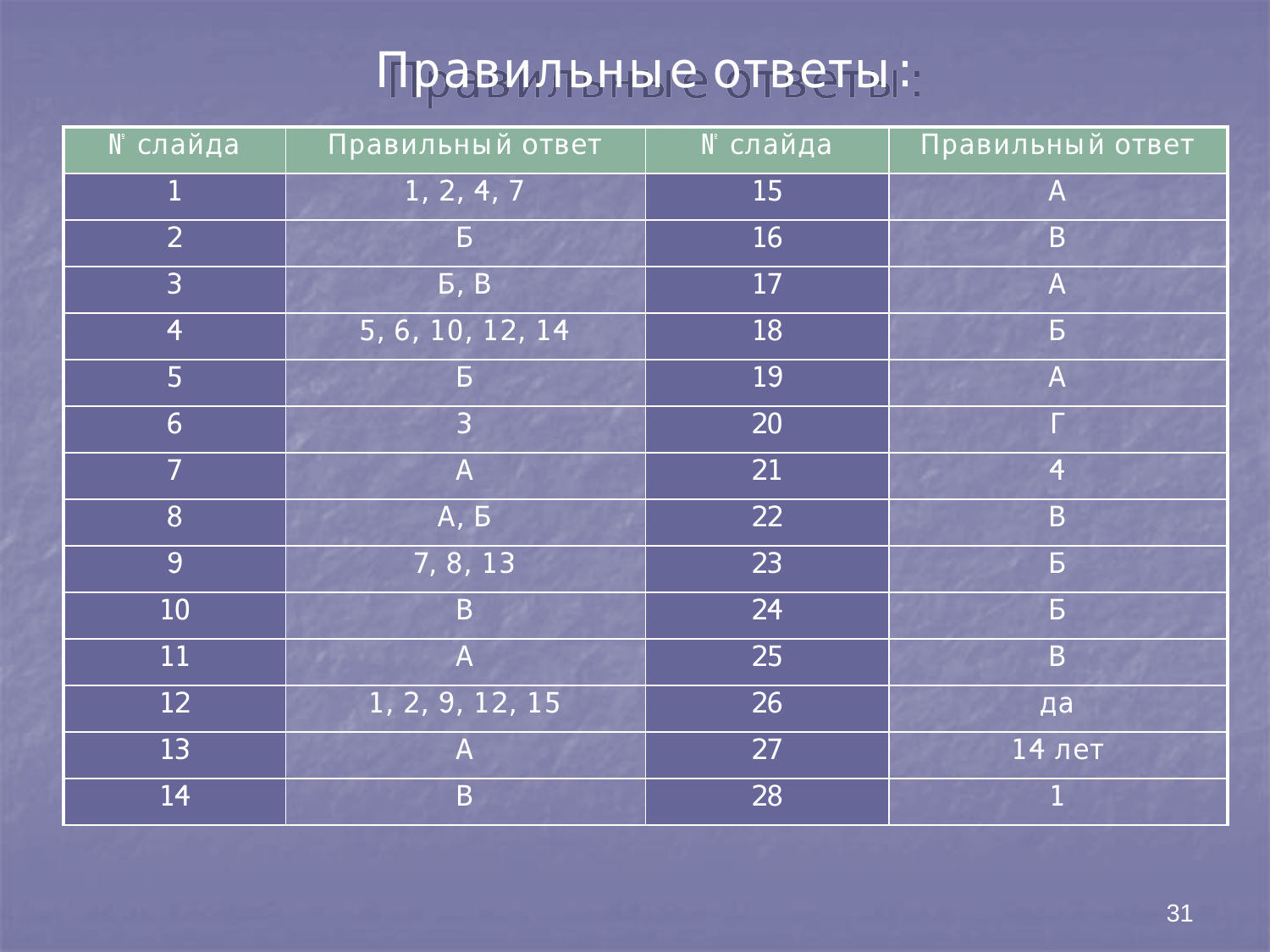

Правильные ответы:
| № слайда | Правильный ответ | № слайда | Правильный ответ |
| --- | --- | --- | --- |
| 1 | 1, 2, 4, 7 | 15 | А |
| 2 | Б | 16 | В |
| 3 | Б, В | 17 | А |
| 4 | 5, 6, 10, 12, 14 | 18 | Б |
| 5 | Б | 19 | А |
| 6 | 3 | 20 | Г |
| 7 | А | 21 | 4 |
| 8 | А, Б | 22 | В |
| 9 | 7, 8, 13 | 23 | Б |
| 10 | В | 24 | Б |
| 11 | А | 25 | В |
| 12 | 1, 2, 9, 12, 15 | 26 | да |
| 13 | А | 27 | 14 лет |
| 14 | В | 28 | 1 |
31